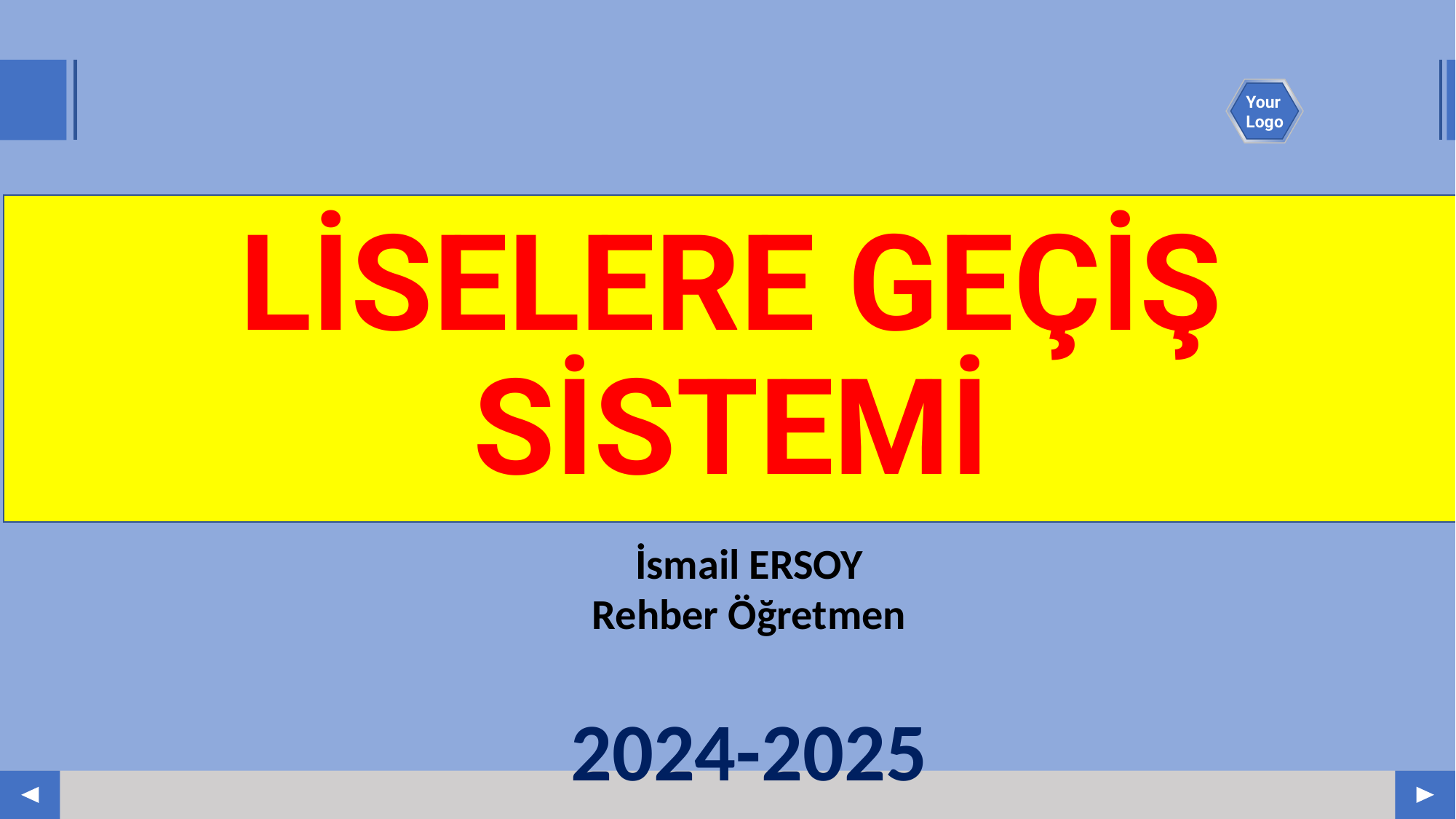

LİSELERE GEÇİŞ SİSTEMİ
İsmail ERSOY
Rehber Öğretmen
2024-2025